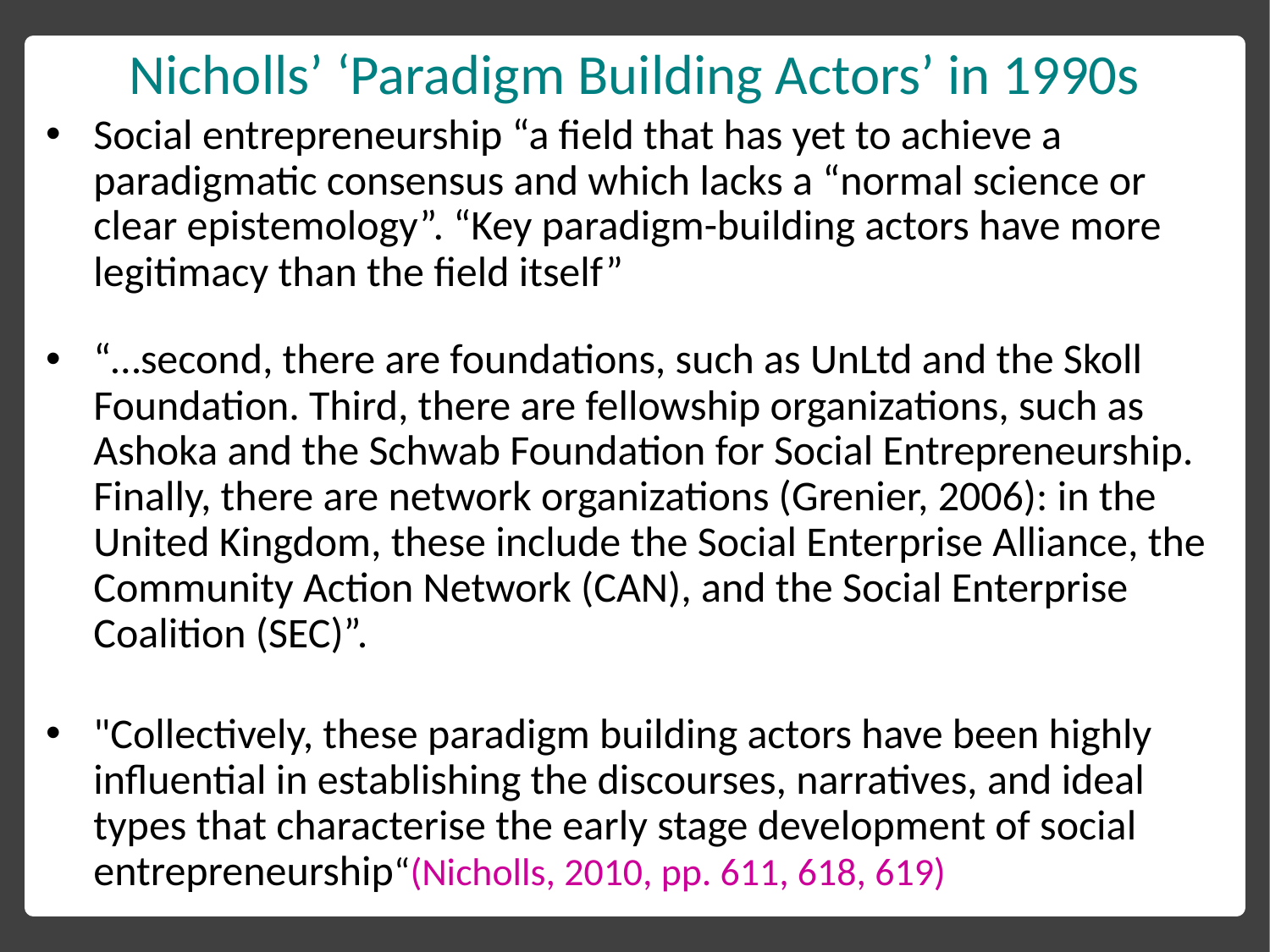

# Nicholls’ ‘Paradigm Building Actors’ in 1990s

Social entrepreneurship “a field that has yet to achieve a paradigmatic consensus and which lacks a “normal science or clear epistemology”. “Key paradigm-building actors have more legitimacy than the field itself”
“…second, there are foundations, such as UnLtd and the Skoll Foundation. Third, there are fellowship organizations, such as Ashoka and the Schwab Foundation for Social Entrepreneurship. Finally, there are network organizations (Grenier, 2006): in the United Kingdom, these include the Social Enterprise Alliance, the Community Action Network (CAN), and the Social Enterprise Coalition (SEC)”.

"Collectively, these paradigm building actors have been highly influential in establishing the discourses, narratives, and ideal types that characterise the early stage development of social entrepreneurship“(Nicholls, 2010, pp. 611, 618, 619)